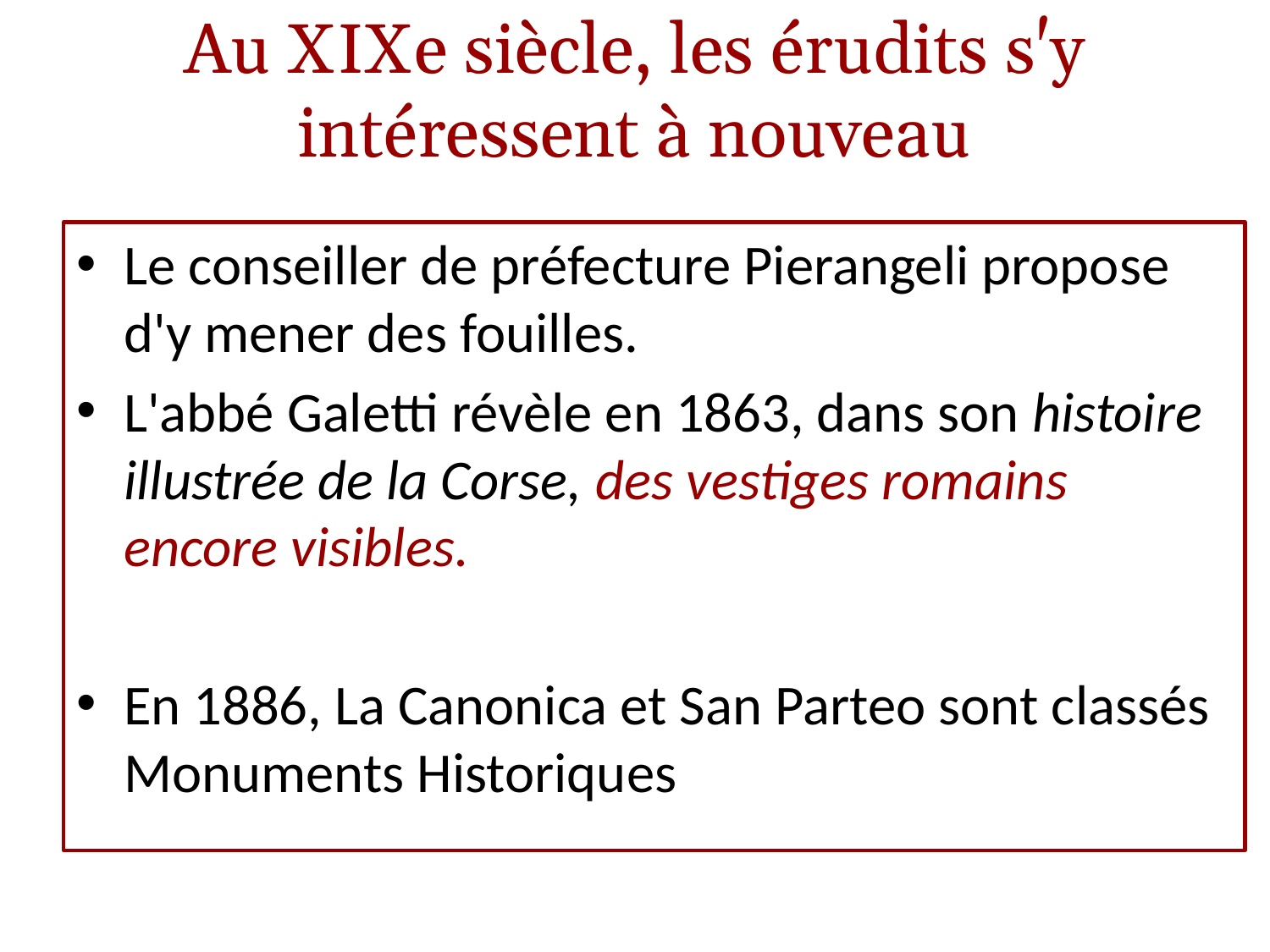

# Au XIXe siècle, les érudits s'y intéressent à nouveau
Le conseiller de préfecture Pierangeli propose d'y mener des fouilles.
L'abbé Galetti révèle en 1863, dans son histoire illustrée de la Corse, des vestiges romains encore visibles.

En 1886, La Canonica et San Parteo sont classés Monuments Historiques